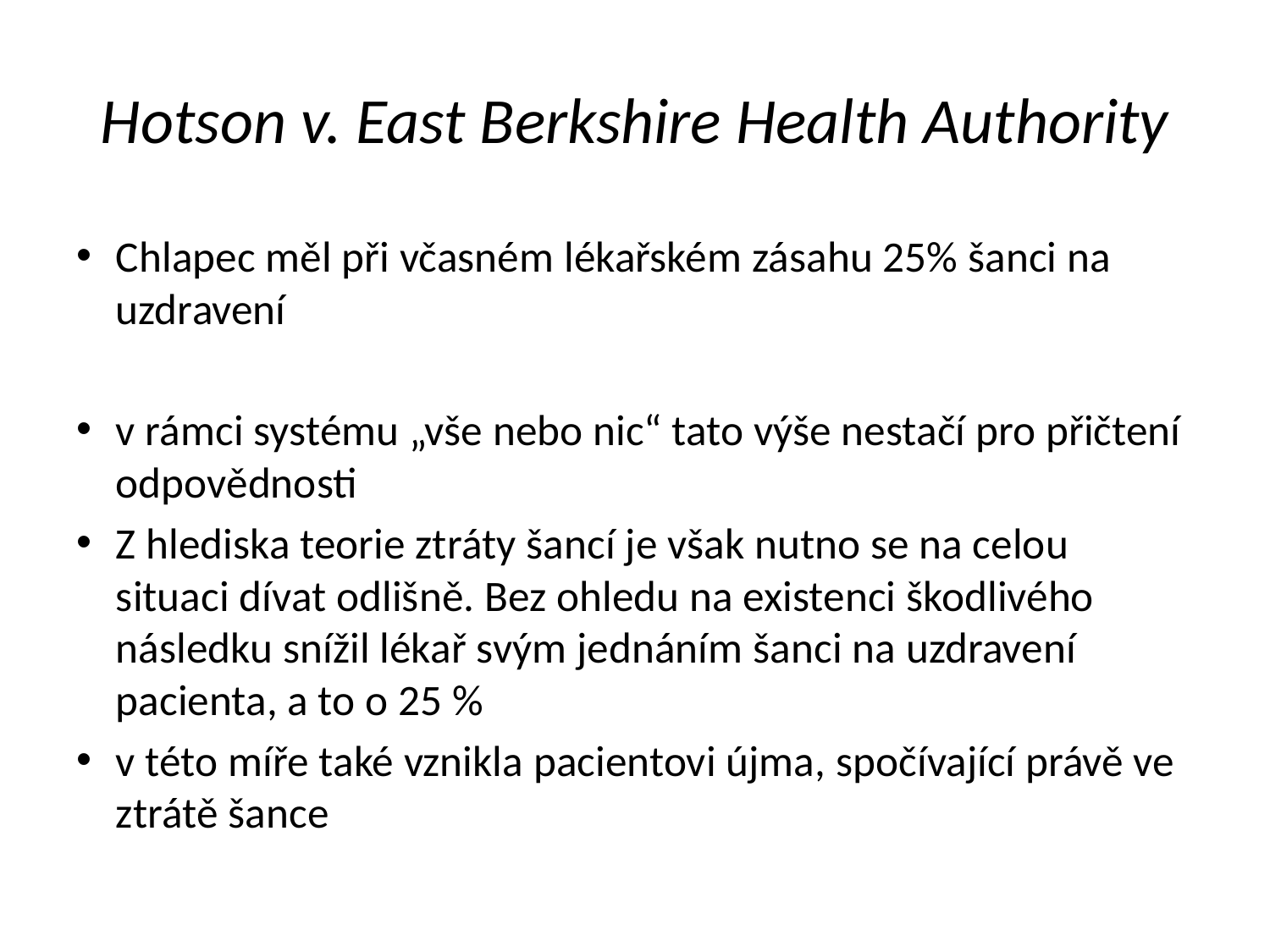

# Hotson v. East Berkshire Health Authority
Chlapec měl při včasném lékařském zásahu 25% šanci na uzdravení

v rámci systému „vše nebo nic“ tato výše nestačí pro přičtení odpovědnosti
Z hlediska teorie ztráty šancí je však nutno se na celou situaci dívat odlišně. Bez ohledu na existenci škodlivého následku snížil lékař svým jednáním šanci na uzdravení pacienta, a to o 25 %
v této míře také vznikla pacientovi újma, spočívající právě ve ztrátě šance